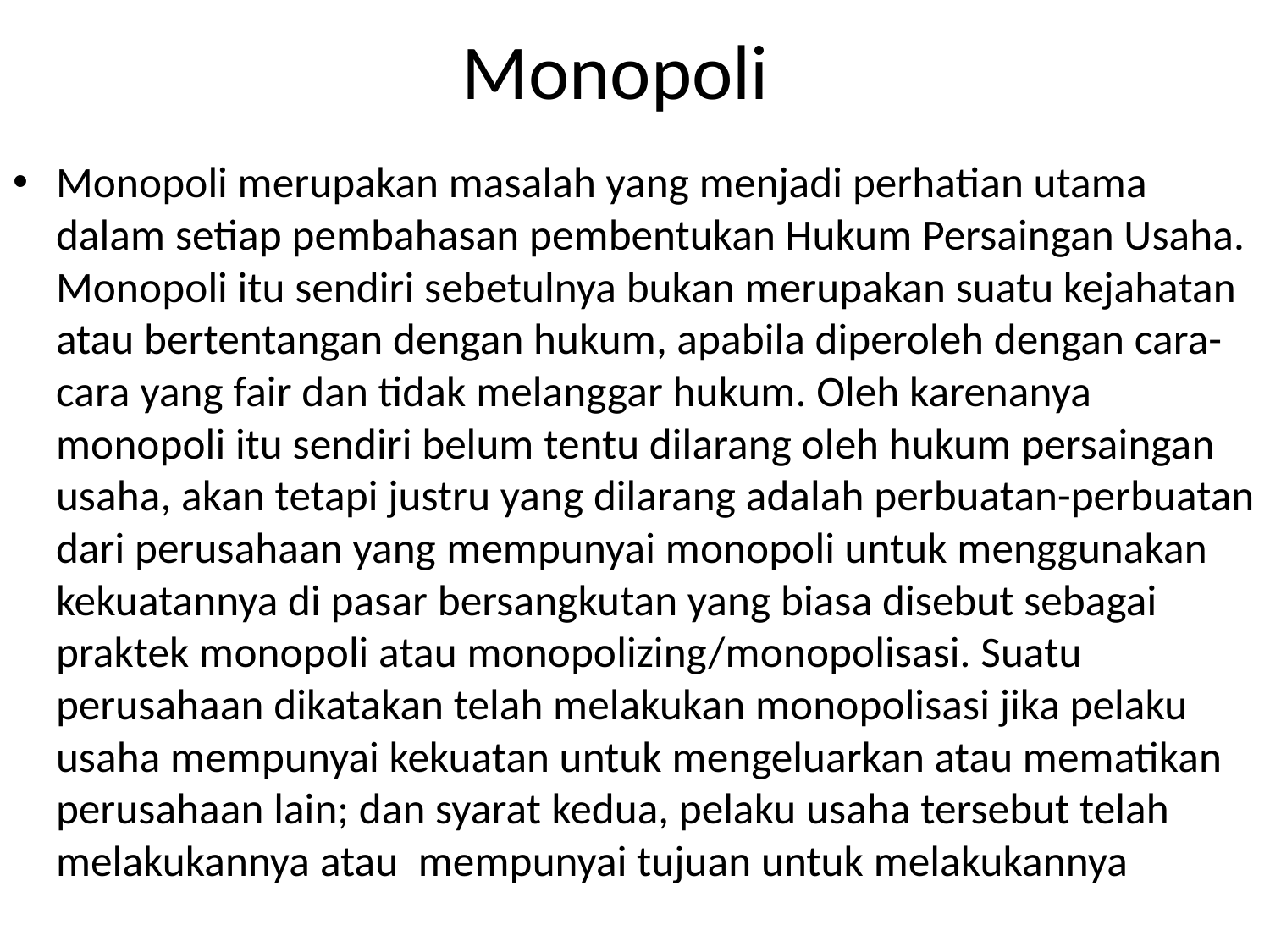

# Monopoli
Monopoli merupakan masalah yang menjadi perhatian utama dalam setiap pembahasan pembentukan Hukum Persaingan Usaha. Monopoli itu sendiri sebetulnya bukan merupakan suatu kejahatan atau bertentangan dengan hukum, apabila diperoleh dengan cara-cara yang fair dan tidak melanggar hukum. Oleh karenanya monopoli itu sendiri belum tentu dilarang oleh hukum persaingan usaha, akan tetapi justru yang dilarang adalah perbuatan-perbuatan dari perusahaan yang mempunyai monopoli untuk menggunakan kekuatannya di pasar bersangkutan yang biasa disebut sebagai praktek monopoli atau monopolizing/monopolisasi. Suatu perusahaan dikatakan telah melakukan monopolisasi jika pelaku usaha mempunyai kekuatan untuk mengeluarkan atau mematikan perusahaan lain; dan syarat kedua, pelaku usaha tersebut telah melakukannya atau  mempunyai tujuan untuk melakukannya